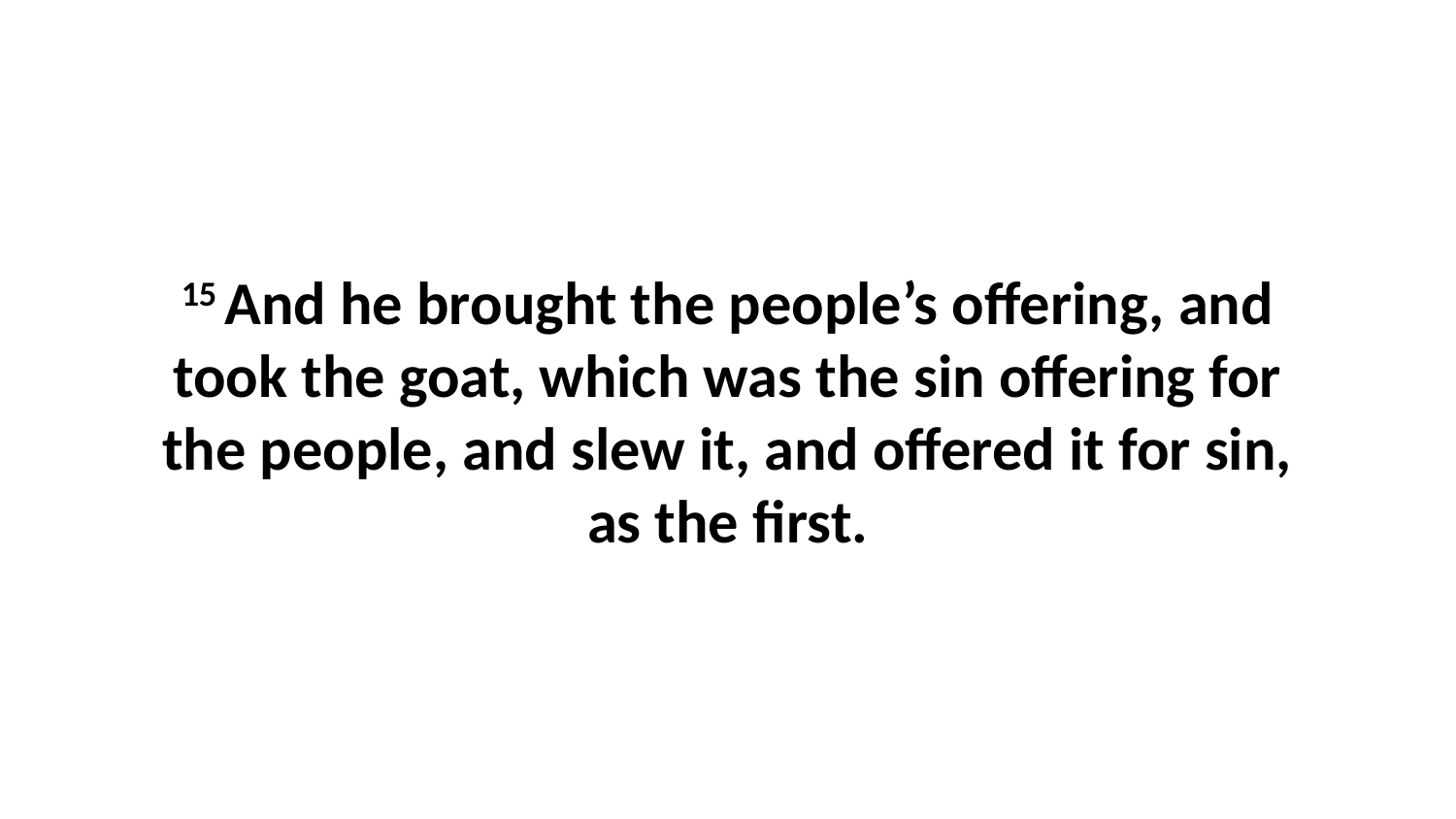

15 And he brought the people’s offering, and took the goat, which was the sin offering for the people, and slew it, and offered it for sin, as the first.